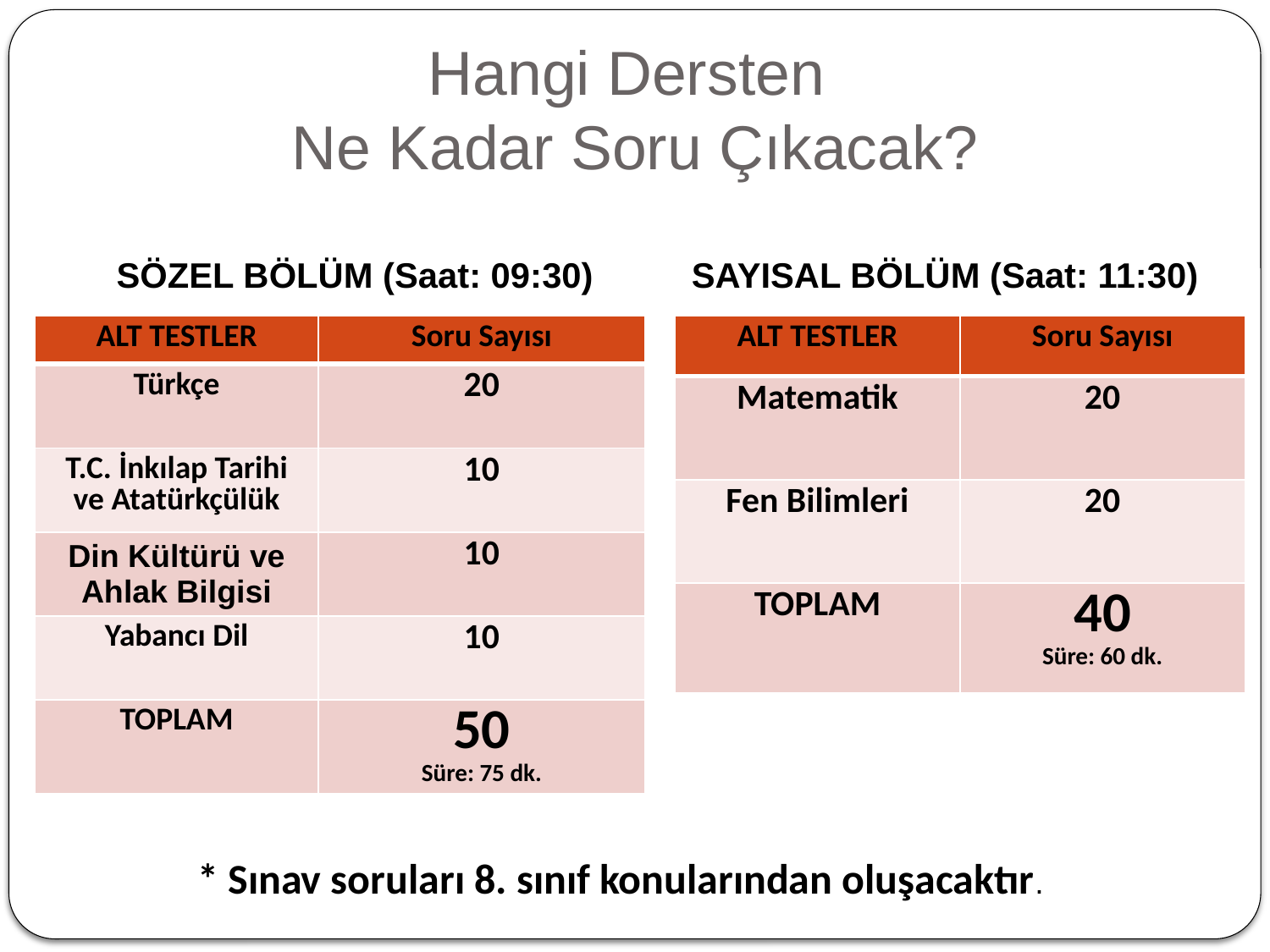

# Hangi Dersten Ne Kadar Soru Çıkacak?
SÖZEL BÖLÜM (Saat: 09:30)
SAYISAL BÖLÜM (Saat: 11:30)
| ALT TESTLER | Soru Sayısı |
| --- | --- |
| Türkçe | 20 |
| T.C. İnkılap Tarihi ve Atatürkçülük | 10 |
| Din Kültürü ve Ahlak Bilgisi | 10 |
| Yabancı Dil | 10 |
| TOPLAM | 50 Süre: 75 dk. |
| ALT TESTLER | Soru Sayısı |
| --- | --- |
| Matematik | 20 |
| Fen Bilimleri | 20 |
| TOPLAM | 40 Süre: 60 dk. |
* Sınav soruları 8. sınıf konularından oluşacaktır.